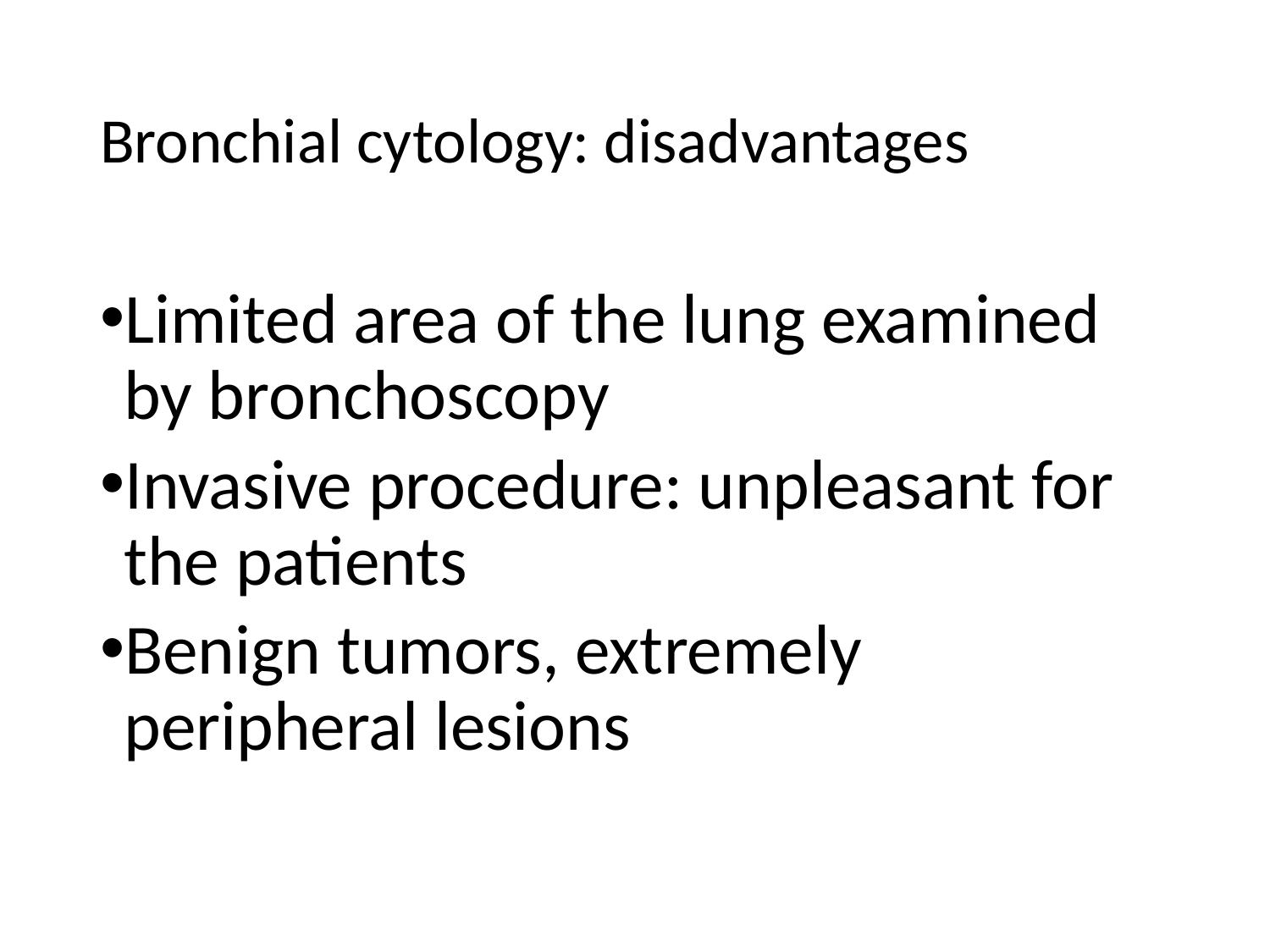

# Bronchial cytology: disadvantages
Limited area of the lung examined by bronchoscopy
Invasive procedure: unpleasant for the patients
Benign tumors, extremely peripheral lesions